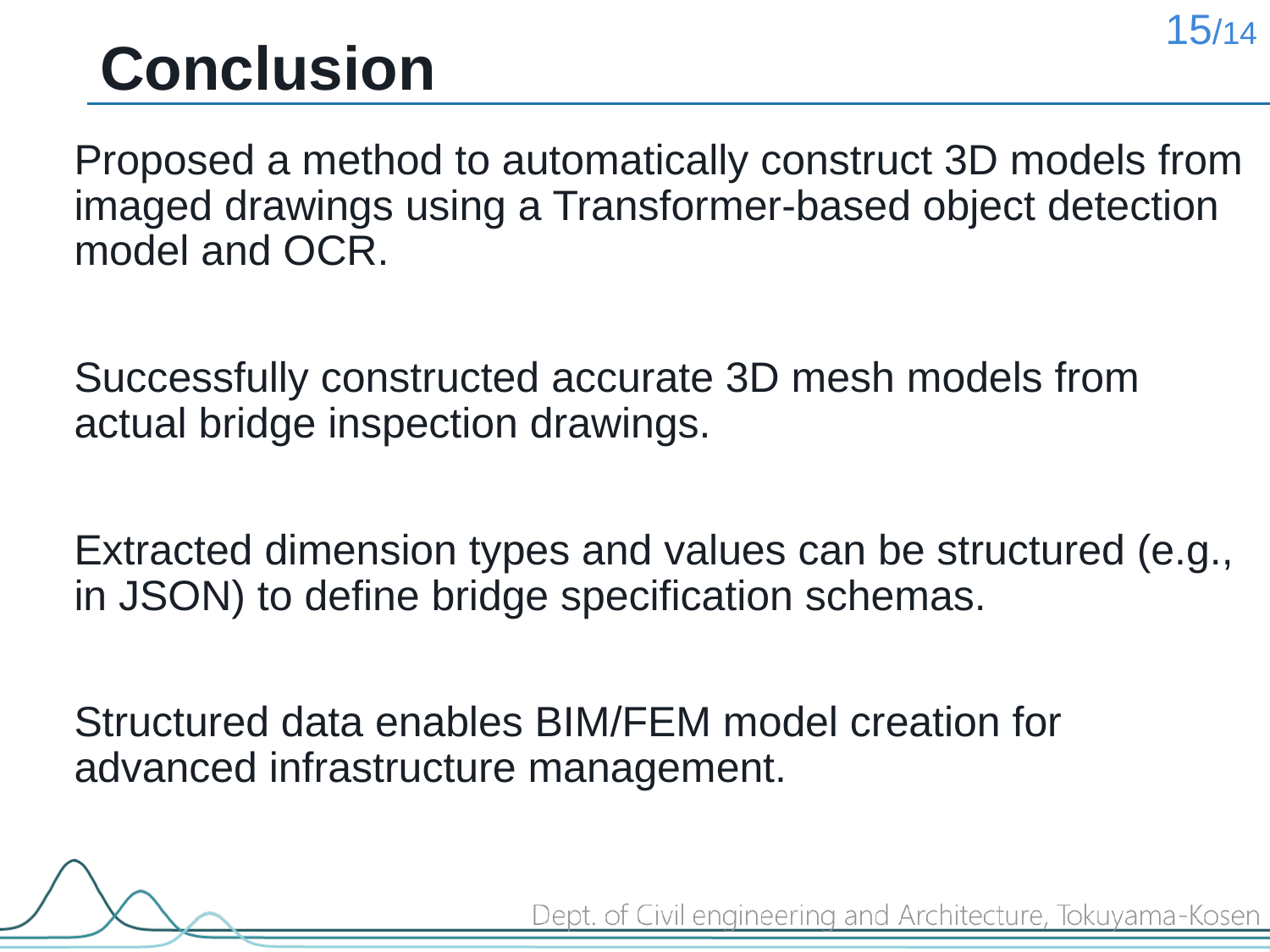

# Conclusion
15/14
Proposed a method to automatically construct 3D models from imaged drawings using a Transformer-based object detection model and OCR.

Successfully constructed accurate 3D mesh models from actual bridge inspection drawings.

Extracted dimension types and values can be structured (e.g., in JSON) to define bridge specification schemas.

Structured data enables BIM/FEM model creation for advanced infrastructure management.